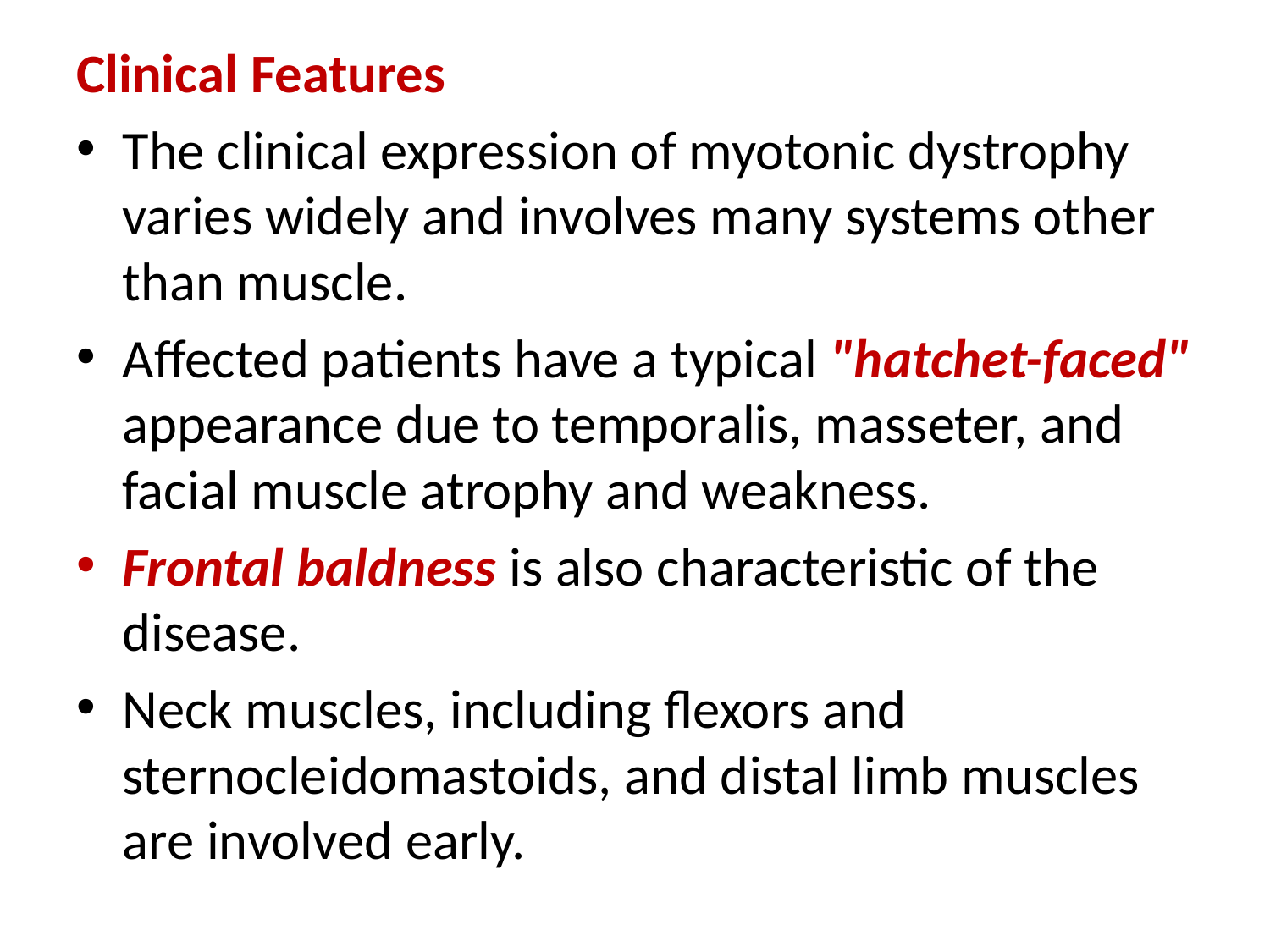

Clinical Features
The clinical expression of myotonic dystrophy varies widely and involves many systems other than muscle.
Affected patients have a typical "hatchet-faced" appearance due to temporalis, masseter, and facial muscle atrophy and weakness.
Frontal baldness is also characteristic of the disease.
Neck muscles, including flexors and sternocleidomastoids, and distal limb muscles are involved early.
#